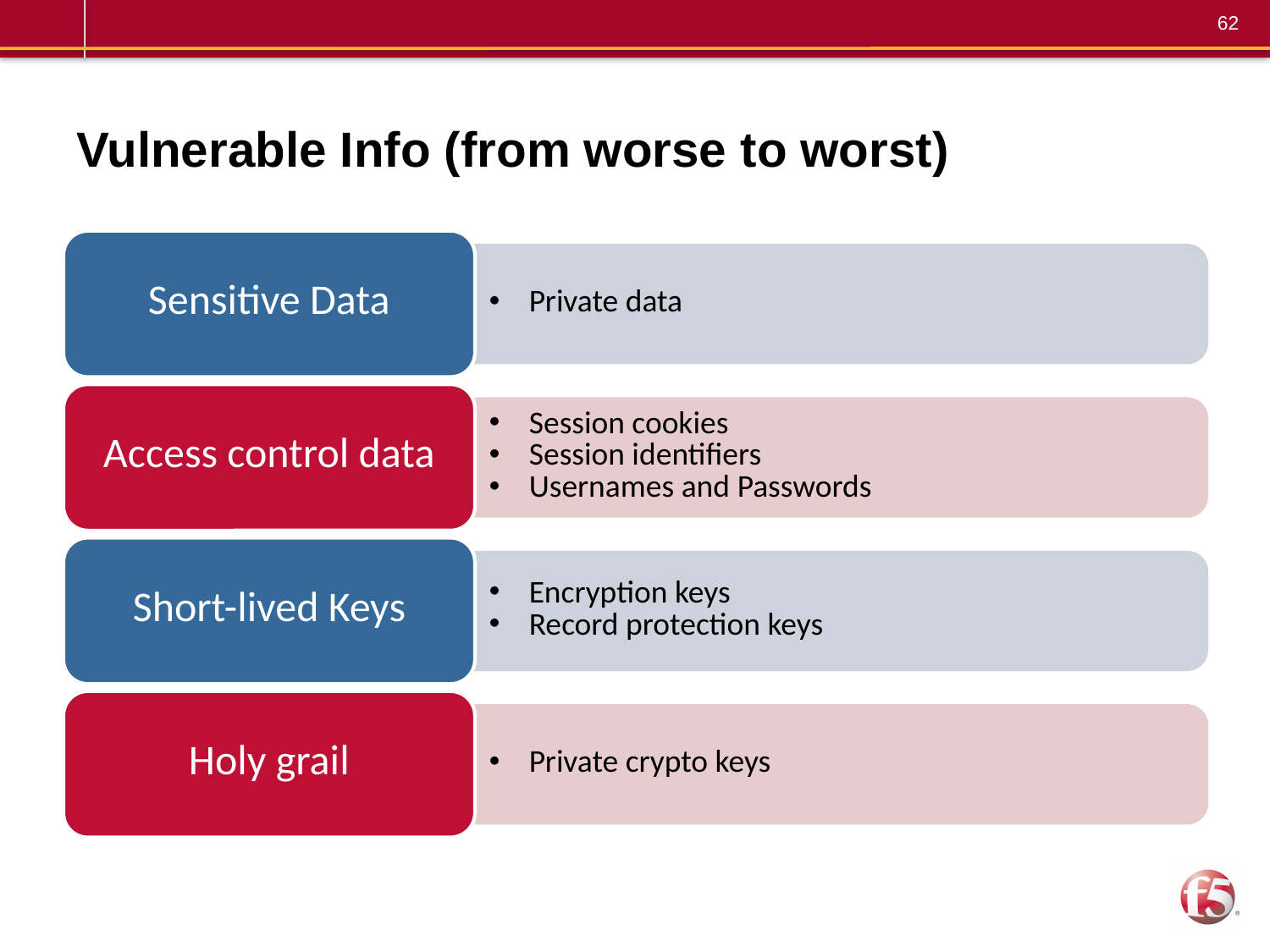

# Vulnerable Info (from worse to worst)
Sensitive Data
Short-lived Keys
Private data
Access control data
Session cookies
Session identifiers
Encryption keys
Holy grail
Record protection keys
Private crypto keys
Usernames and Passwords